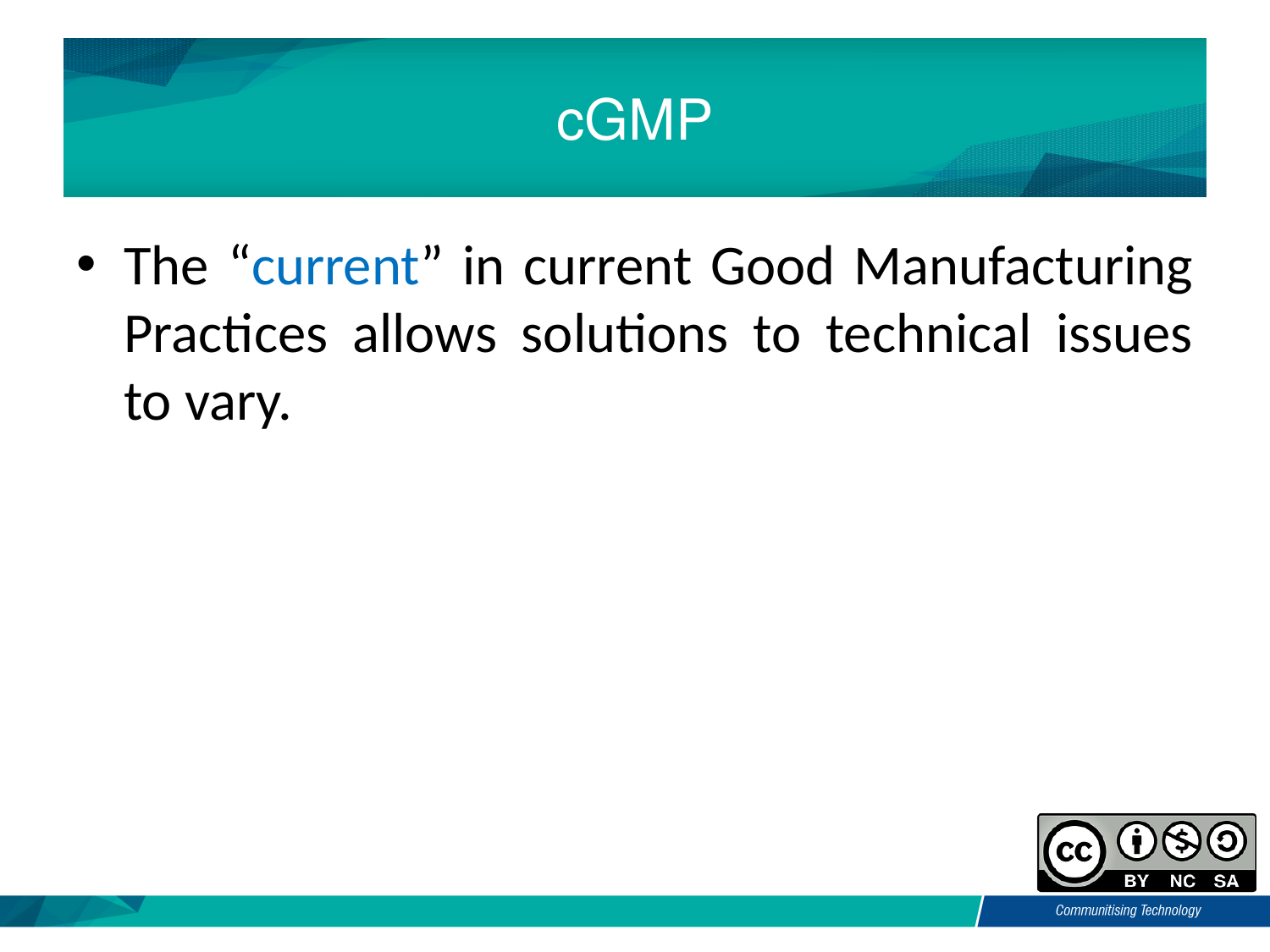

# cGMP
The “current” in current Good Manufacturing Practices allows solutions to technical issues to vary.